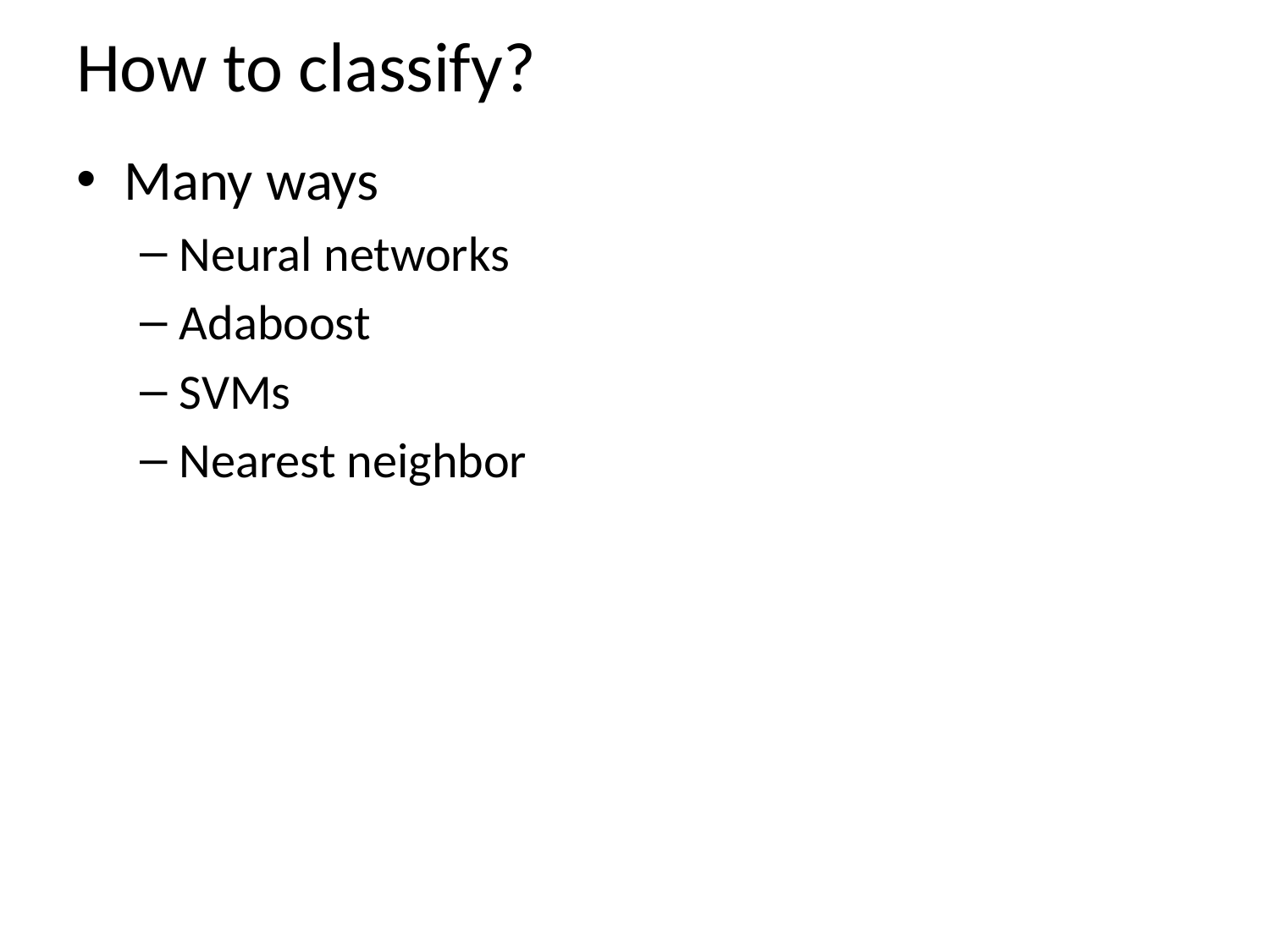

# How to classify?
Many ways
Neural networks
Adaboost
SVMs
Nearest neighbor